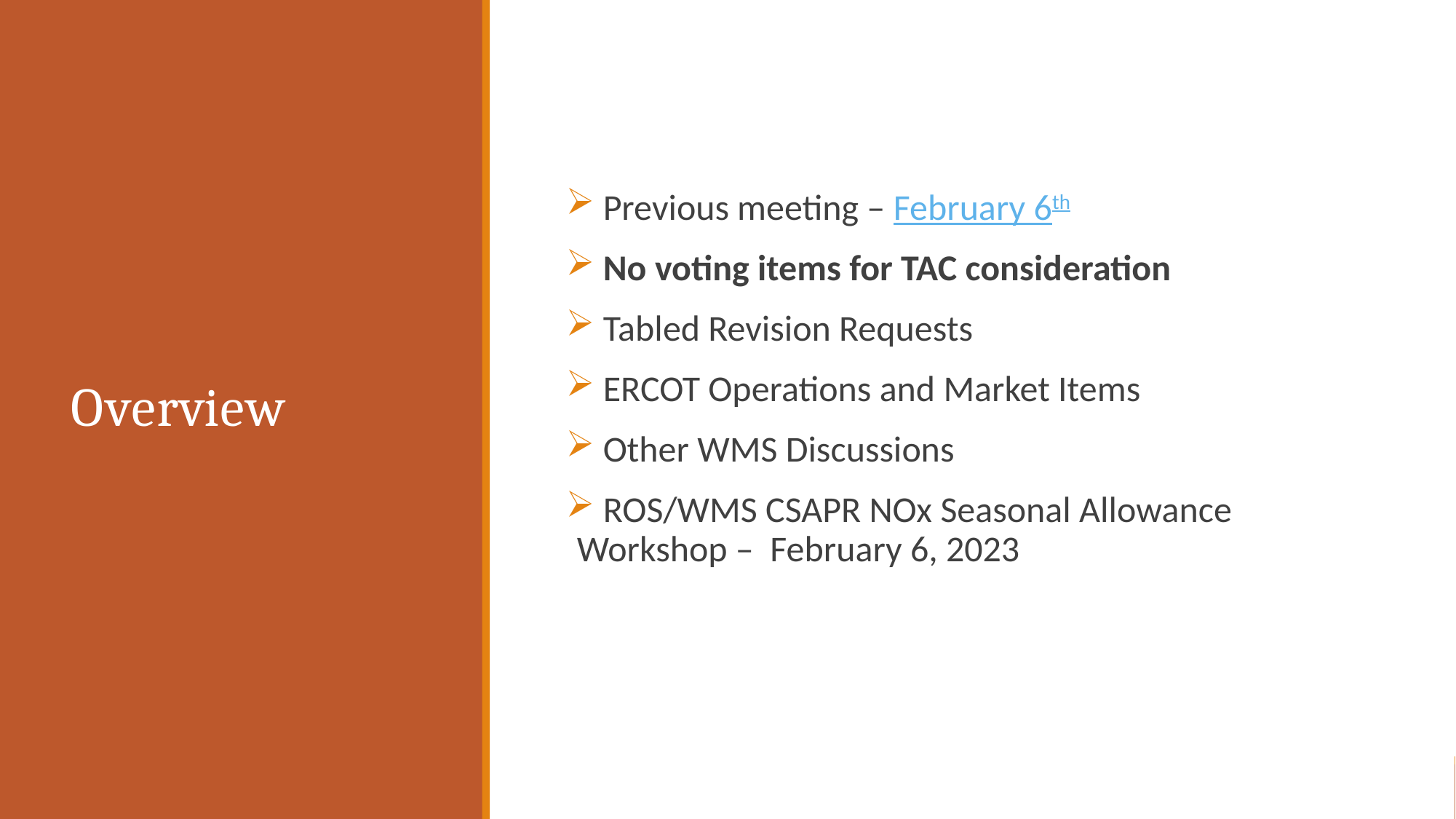

# Overview
 Previous meeting – February 6th
 No voting items for TAC consideration
 Tabled Revision Requests
 ERCOT Operations and Market Items
 Other WMS Discussions
 ROS/WMS CSAPR NOx Seasonal Allowance Workshop –  February 6, 2023